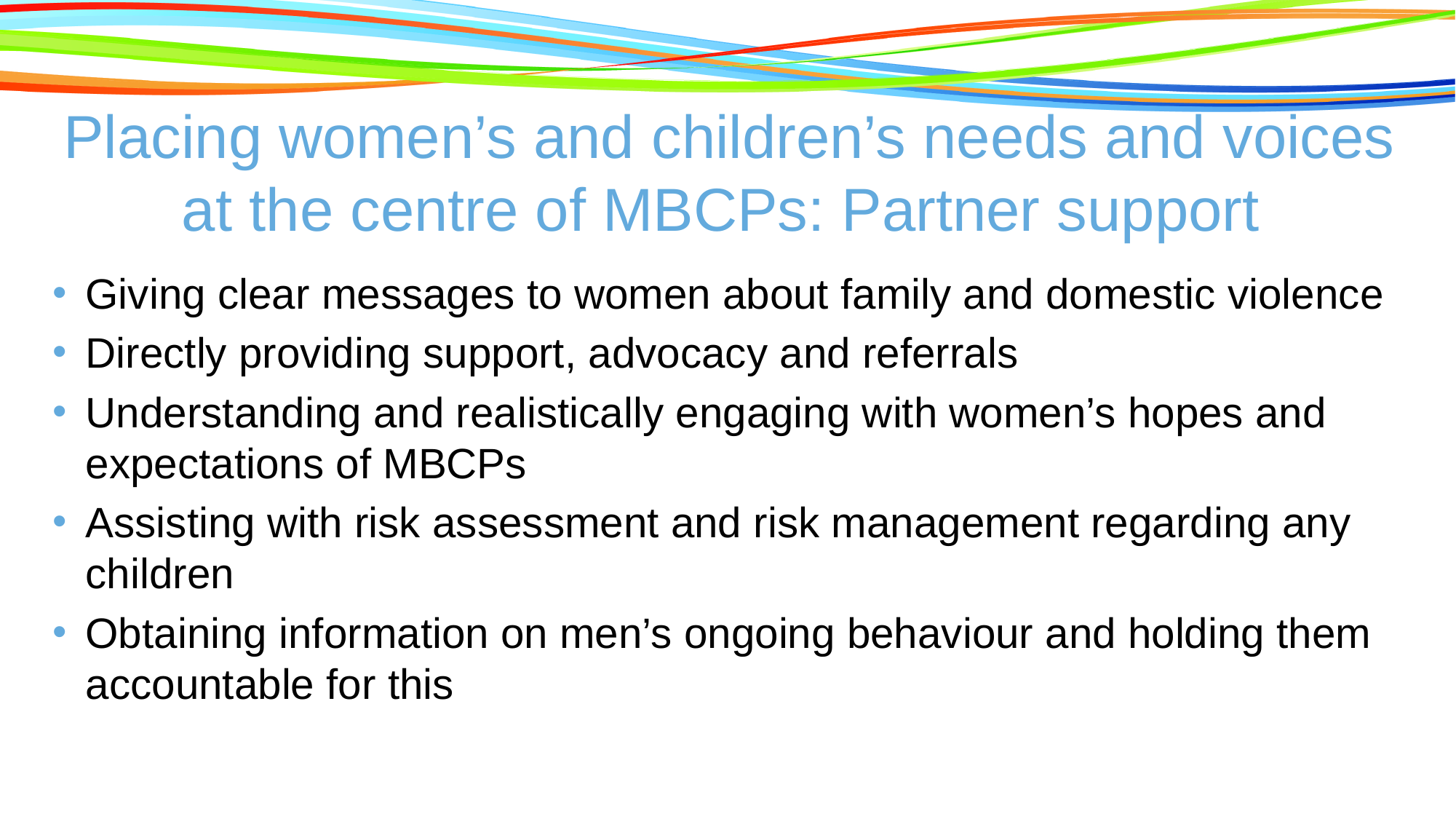

# Placing women’s and children’s needs and voices at the centre of MBCPs: Partner support
Giving clear messages to women about family and domestic violence
Directly providing support, advocacy and referrals
Understanding and realistically engaging with women’s hopes and expectations of MBCPs
Assisting with risk assessment and risk management regarding any children
Obtaining information on men’s ongoing behaviour and holding them accountable for this